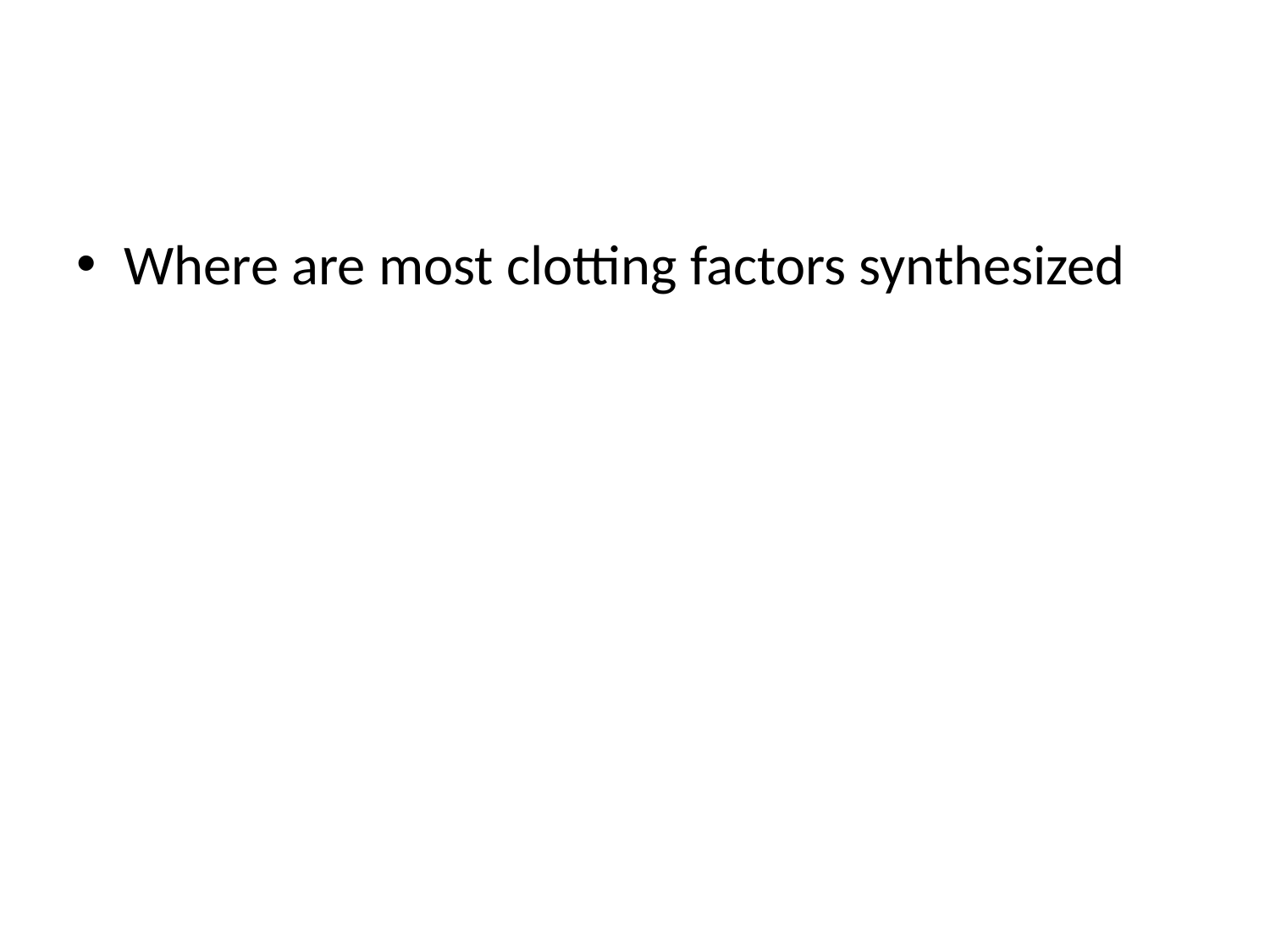

#
Where are most clotting factors synthesized